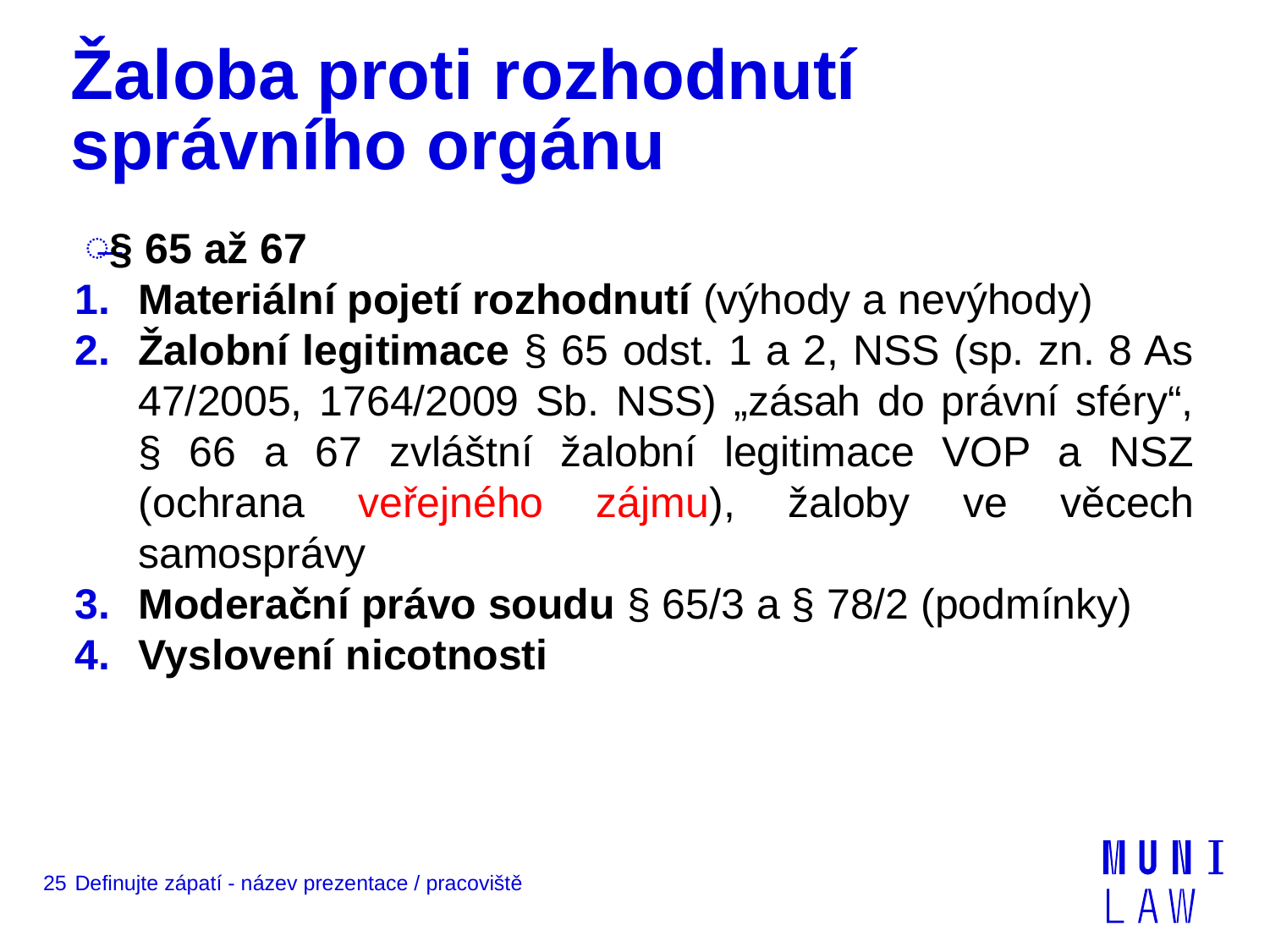

# Žaloba proti rozhodnutí správního orgánu
§ 65 až 67
Materiální pojetí rozhodnutí (výhody a nevýhody)
Žalobní legitimace § 65 odst. 1 a 2, NSS (sp. zn. 8 As 47/2005, 1764/2009 Sb. NSS) „zásah do právní sféry“, § 66 a 67 zvláštní žalobní legitimace VOP a NSZ (ochrana veřejného zájmu), žaloby ve věcech samosprávy
Moderační právo soudu § 65/3 a § 78/2 (podmínky)
Vyslovení nicotnosti

25
Definujte zápatí - název prezentace / pracoviště